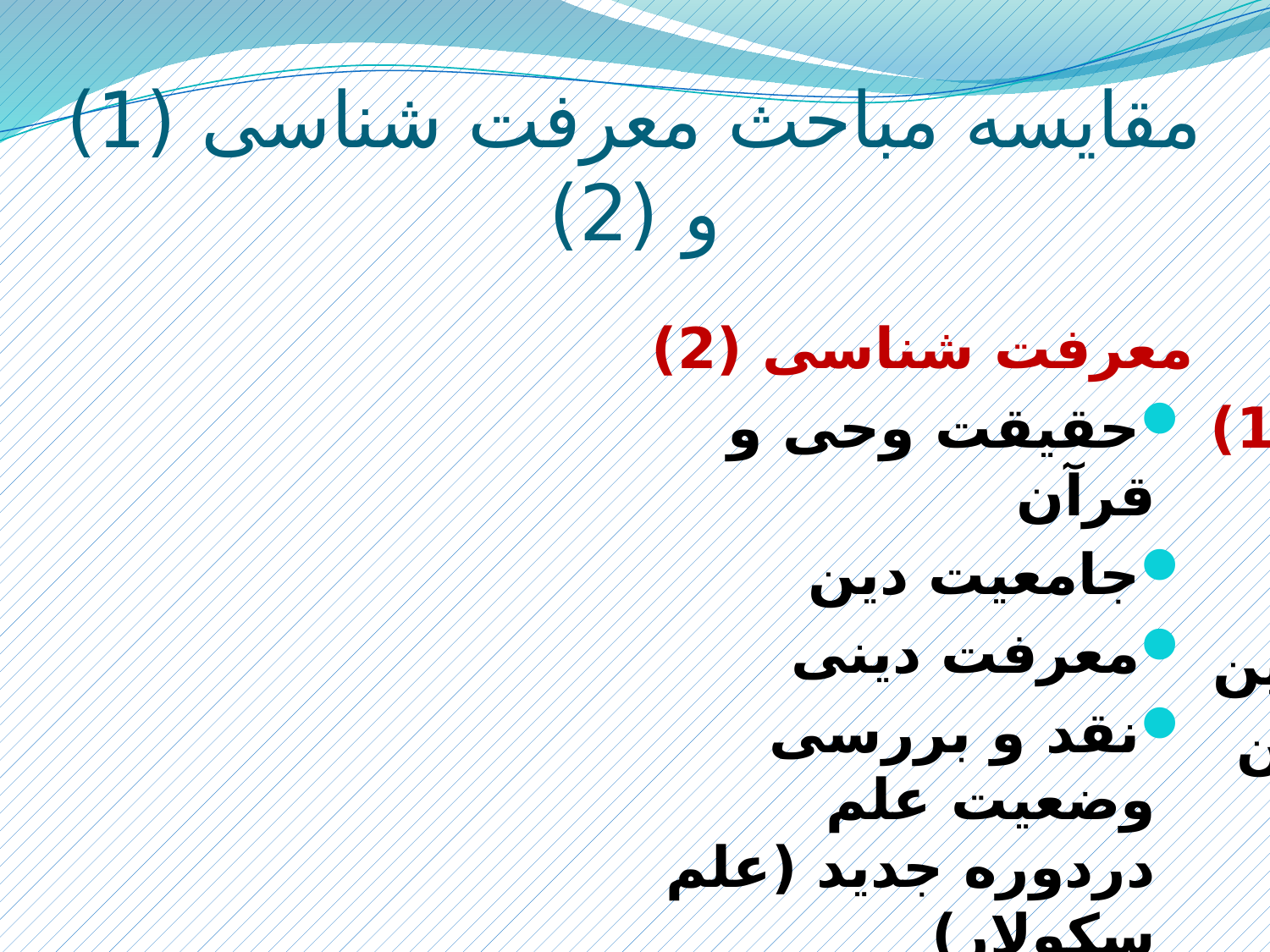

# مقایسه مباحث معرفت شناسی (1) و (2)
معرفت شناسی (2)
حقیقت وحی و قرآن
جامعیت دین
معرفت دینی
نقد و بررسی وضعیت علم دردوره جدید (علم سکولار)
فرایند تحقق علم دینی

معرفت شناسی (1)
ضرورت دین
قلمروی دین
نسبت عقل و دین
نسبت علم و دین

معنا و ضرورت علم دینی